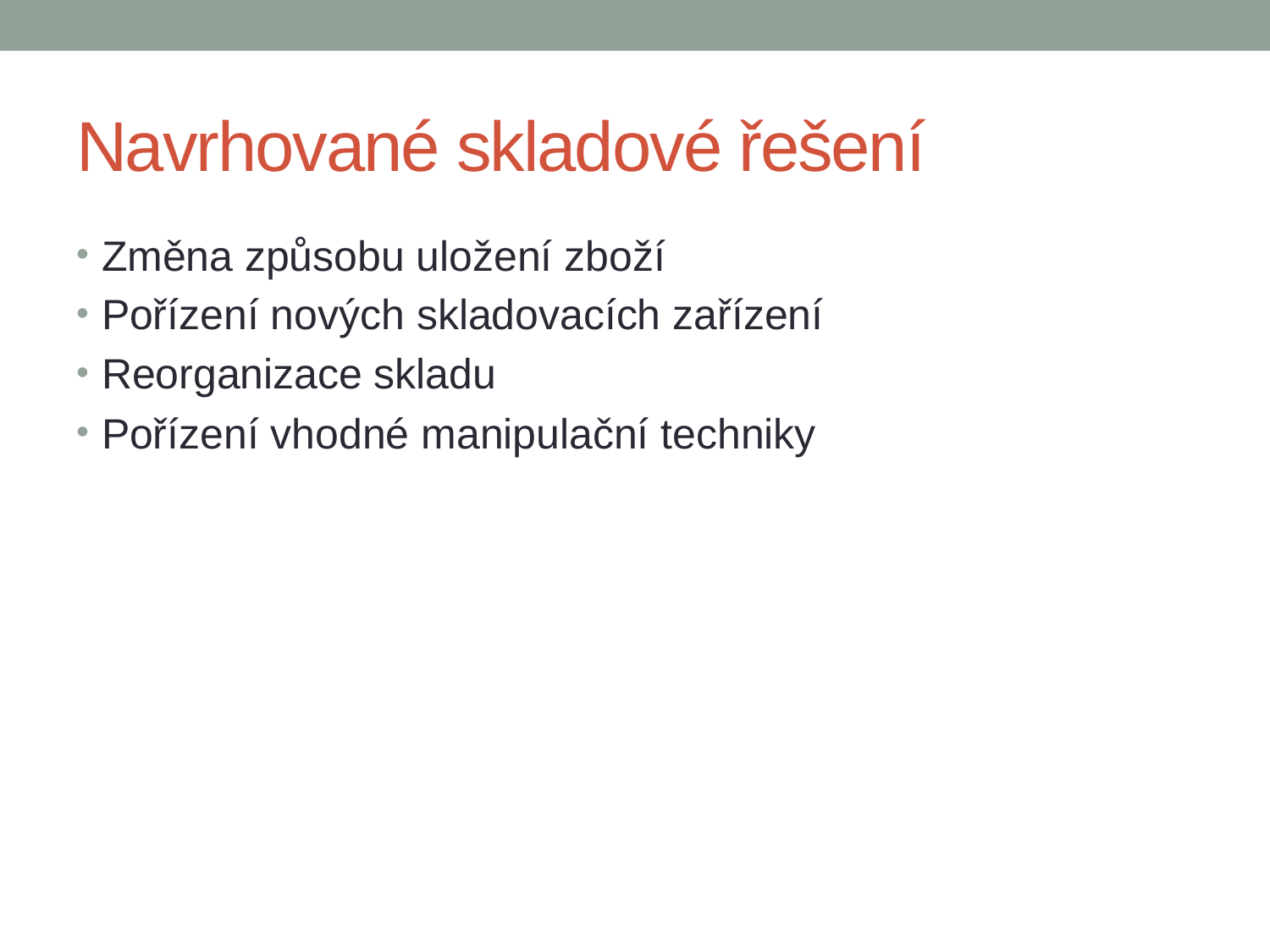

# Navrhované skladové řešení
Změna způsobu uložení zboží
Pořízení nových skladovacích zařízení
Reorganizace skladu
Pořízení vhodné manipulační techniky